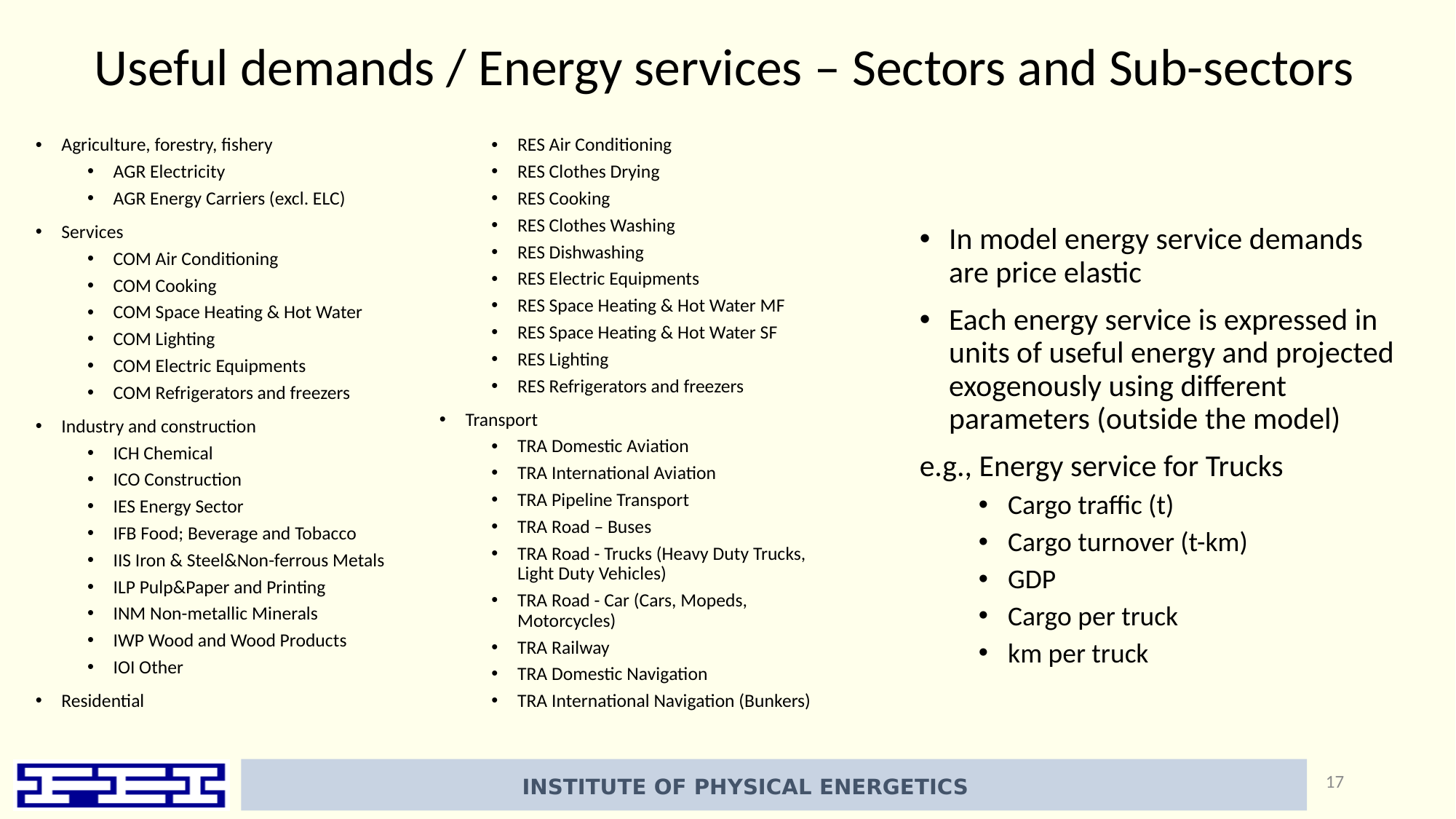

# Useful demands / Energy services – Sectors and Sub-sectors
Agriculture, forestry, fishery
AGR Electricity
AGR Energy Carriers (excl. ELC)
Services
COM Air Conditioning
COM Cooking
COM Space Heating & Hot Water
COM Lighting
COM Electric Equipments
COM Refrigerators and freezers
Industry and construction
ICH Chemical
ICO Construction
IES Energy Sector
IFB Food; Beverage and Tobacco
IIS Iron & Steel&Non-ferrous Metals
ILP Pulp&Paper and Printing
INM Non-metallic Minerals
IWP Wood and Wood Products
IOI Other
Residential
RES Air Conditioning
RES Clothes Drying
RES Cooking
RES Clothes Washing
RES Dishwashing
RES Electric Equipments
RES Space Heating & Hot Water MF
RES Space Heating & Hot Water SF
RES Lighting
RES Refrigerators and freezers
Transport
TRA Domestic Aviation
TRA International Aviation
TRA Pipeline Transport
TRA Road – Buses
TRA Road - Trucks (Heavy Duty Trucks, Light Duty Vehicles)
TRA Road - Car (Cars, Mopeds, Motorcycles)
TRA Railway
TRA Domestic Navigation
TRA International Navigation (Bunkers)
In model energy service demands are price elastic
Each energy service is expressed in units of useful energy and projected exogenously using different parameters (outside the model)
e.g., Energy service for Trucks
Cargo traffic (t)
Cargo turnover (t-km)
GDP
Cargo per truck
km per truck
17